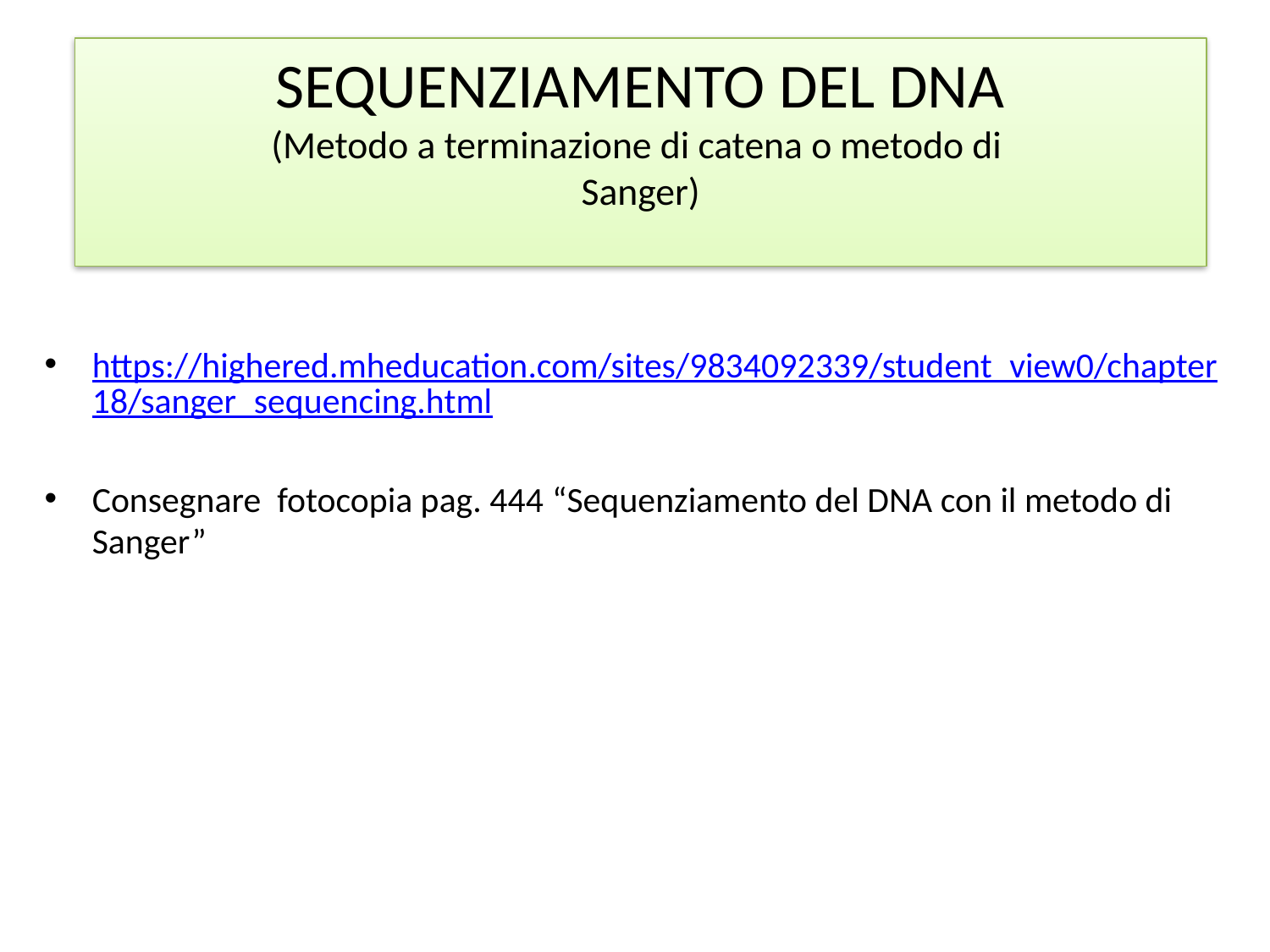

# SEQUENZIAMENTO DEL DNA (Metodo a terminazione di catena o metodo di Sanger)
https://highered.mheducation.com/sites/9834092339/student_view0/chapter18/sanger_sequencing.html

Consegnare  fotocopia pag. 444 “Sequenziamento del DNA con il metodo di Sanger”